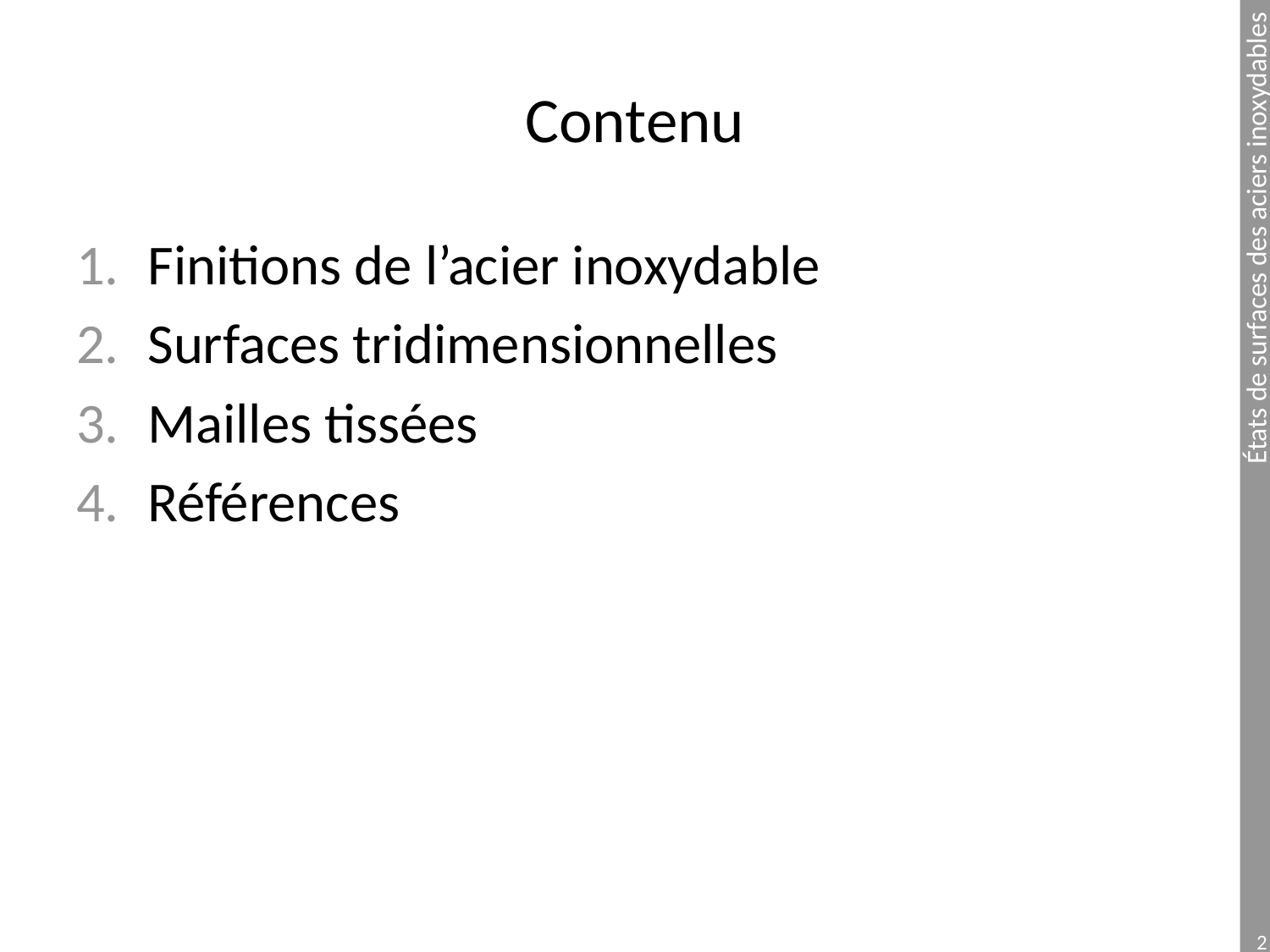

# Contenu
Finitions de l’acier inoxydable
Surfaces tridimensionnelles
Mailles tissées
Références
2